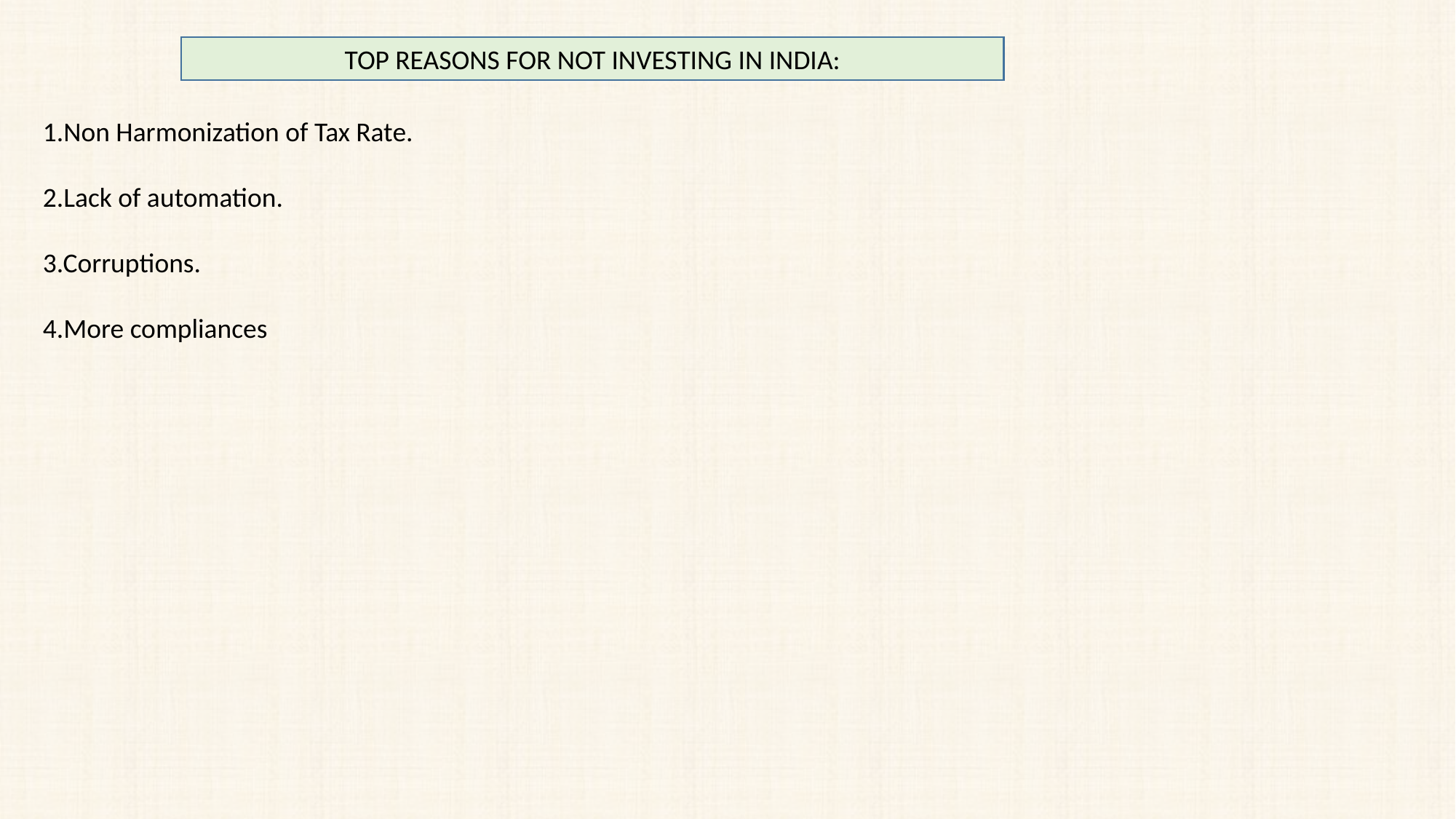

TOP REASONS FOR NOT INVESTING IN INDIA:
1.Non Harmonization of Tax Rate.

2.Lack of automation.

3.Corruptions.

4.More compliances